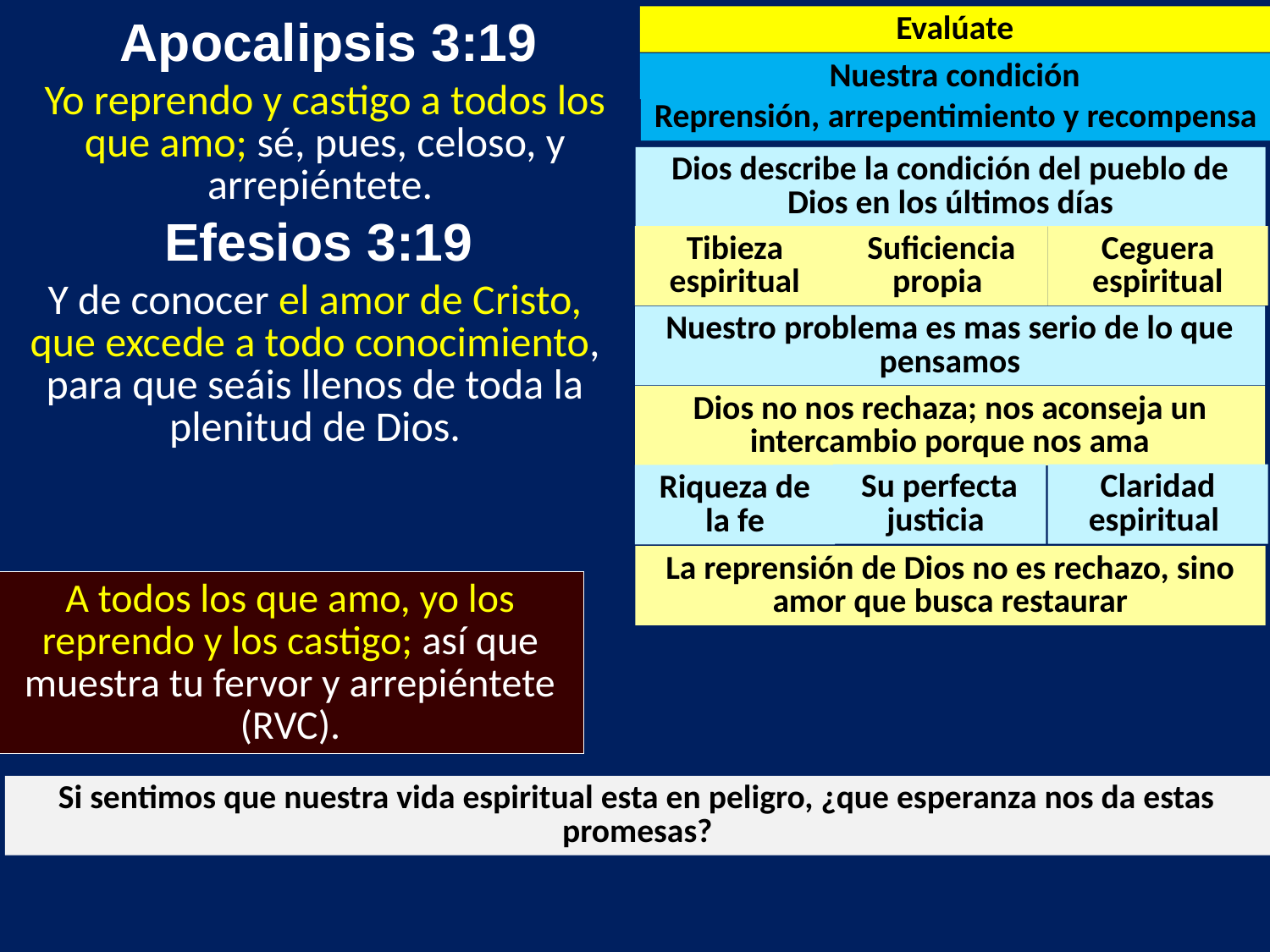

Apocalipsis 3:19
Evalúate
Nuestra condición
Yo reprendo y castigo a todos los que amo; sé, pues, celoso, y arrepiéntete.
Reprensión, arrepentimiento y recompensa
Dios describe la condición del pueblo de Dios en los últimos días
 Efesios 3:19
Tibieza espiritual
Suficiencia propia
Ceguera espiritual
Y de conocer el amor de Cristo, que excede a todo conocimiento, para que seáis llenos de toda la plenitud de Dios.
Nuestro problema es mas serio de lo que pensamos
Dios no nos rechaza; nos aconseja un intercambio porque nos ama
Su perfecta justicia
Claridad espiritual
Riqueza de la fe
La reprensión de Dios no es rechazo, sino amor que busca restaurar
A todos los que amo, yo los reprendo y los castigo; así que muestra tu fervor y arrepiéntete (RVC).
Si sentimos que nuestra vida espiritual esta en peligro, ¿que esperanza nos da estas promesas?